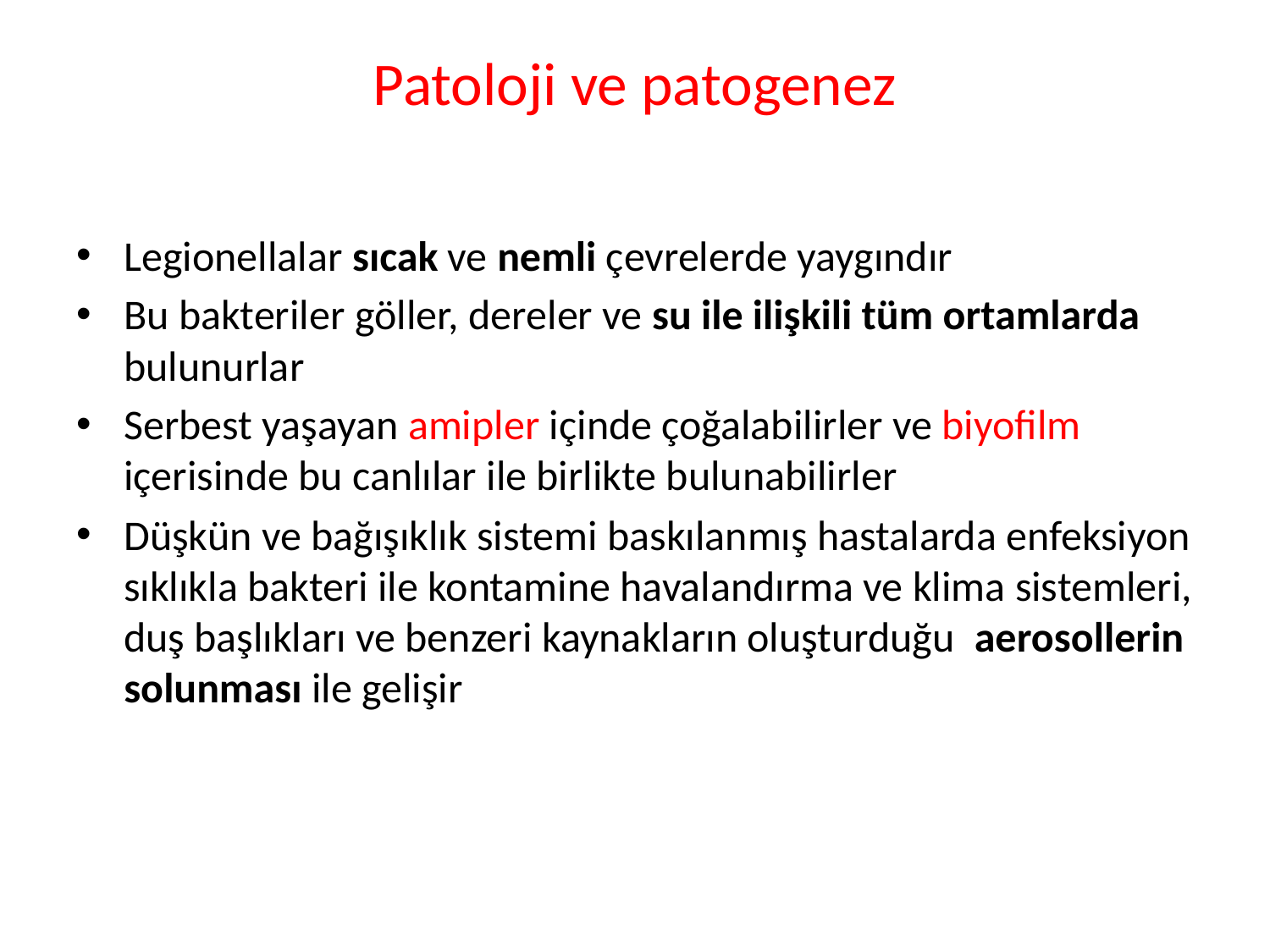

# Patoloji ve patogenez
Legionellalar sıcak ve nemli çevrelerde yaygındır
Bu bakteriler göller, dereler ve su ile ilişkili tüm ortamlarda bulunurlar
Serbest yaşayan amipler içinde çoğalabilirler ve biyofilm içerisinde bu canlılar ile birlikte bulunabilirler
Düşkün ve bağışıklık sistemi baskılanmış hastalarda enfeksiyon sıklıkla bakteri ile kontamine havalandırma ve klima sistemleri, duş başlıkları ve benzeri kaynakların oluşturduğu  aerosollerin solunması ile gelişir